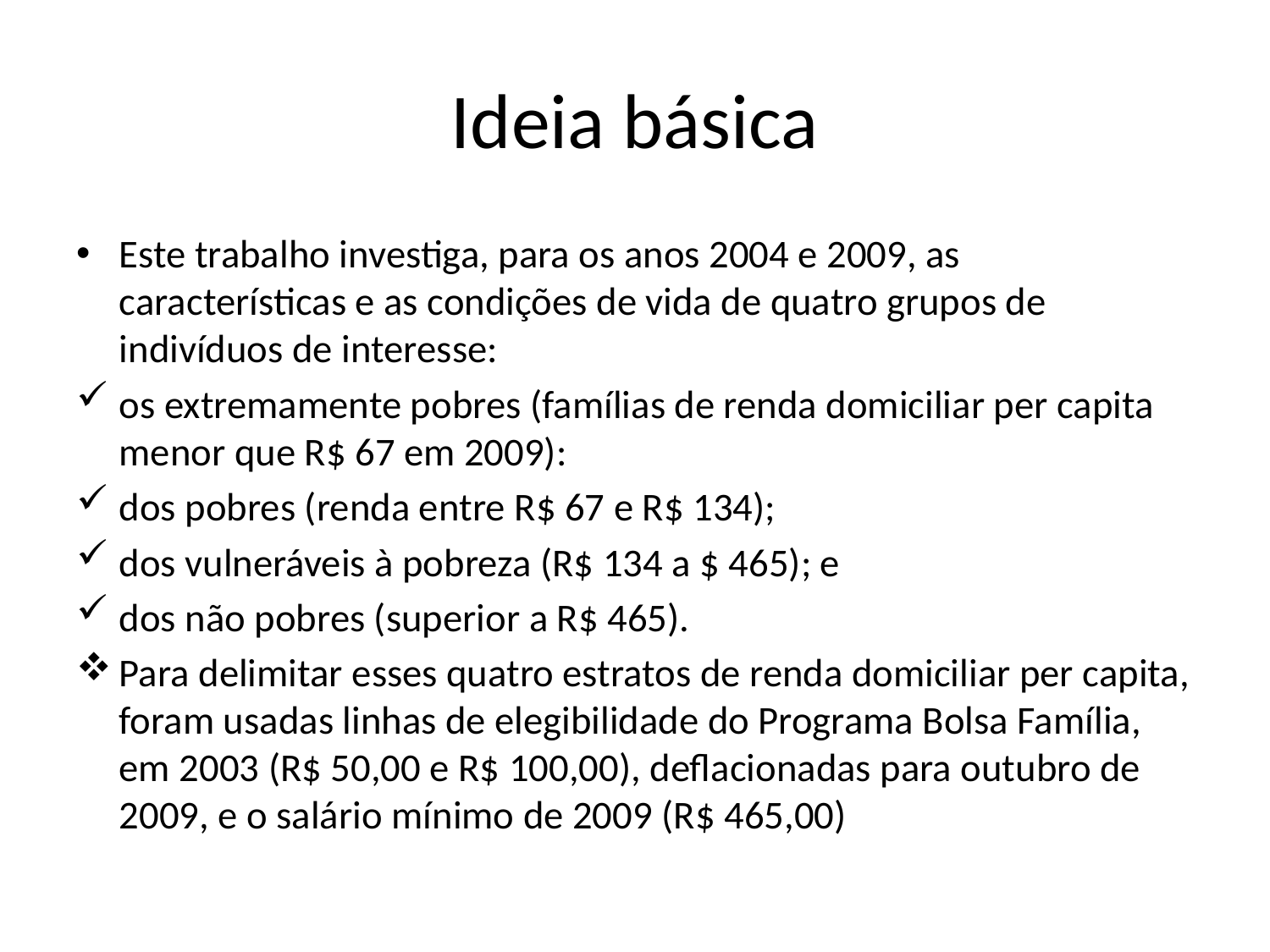

# Ideia básica
Este trabalho investiga, para os anos 2004 e 2009, as características e as condições de vida de quatro grupos de indivíduos de interesse:
os extremamente pobres (famílias de renda domiciliar per capita menor que R$ 67 em 2009):
dos pobres (renda entre R$ 67 e R$ 134);
dos vulneráveis à pobreza (R$ 134 a $ 465); e
dos não pobres (superior a R$ 465).
Para delimitar esses quatro estratos de renda domiciliar per capita, foram usadas linhas de elegibilidade do Programa Bolsa Família, em 2003 (R$ 50,00 e R$ 100,00), deflacionadas para outubro de 2009, e o salário mínimo de 2009 (R$ 465,00)